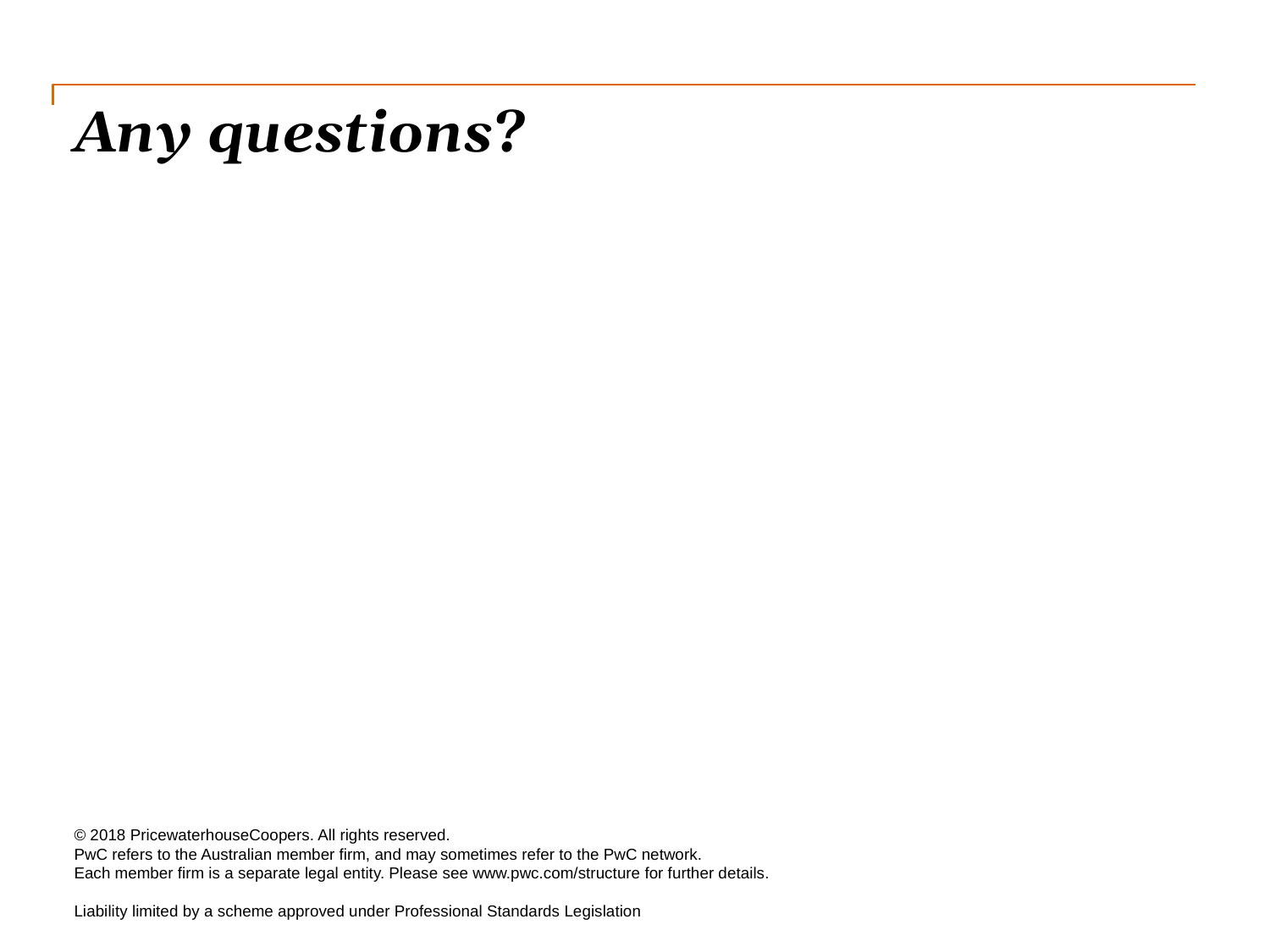

# Any questions?
© 2018 PricewaterhouseCoopers. All rights reserved.
PwC refers to the Australian member firm, and may sometimes refer to the PwC network.
Each member firm is a separate legal entity. Please see www.pwc.com/structure for further details.
Liability limited by a scheme approved under Professional Standards Legislation